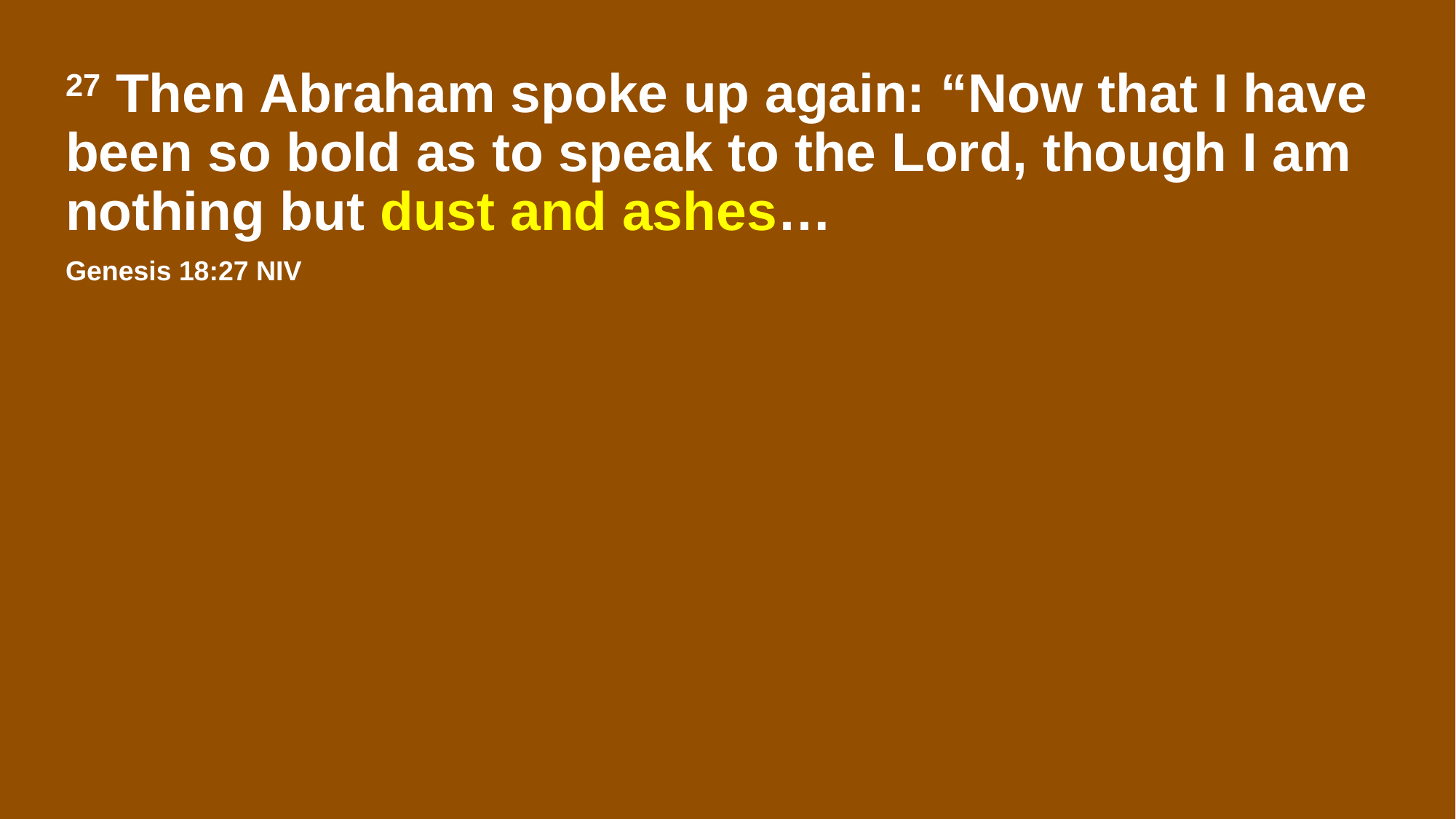

27 Then Abraham spoke up again: “Now that I have been so bold as to speak to the Lord, though I am nothing but dust and ashes…
Genesis 18:27 NIV